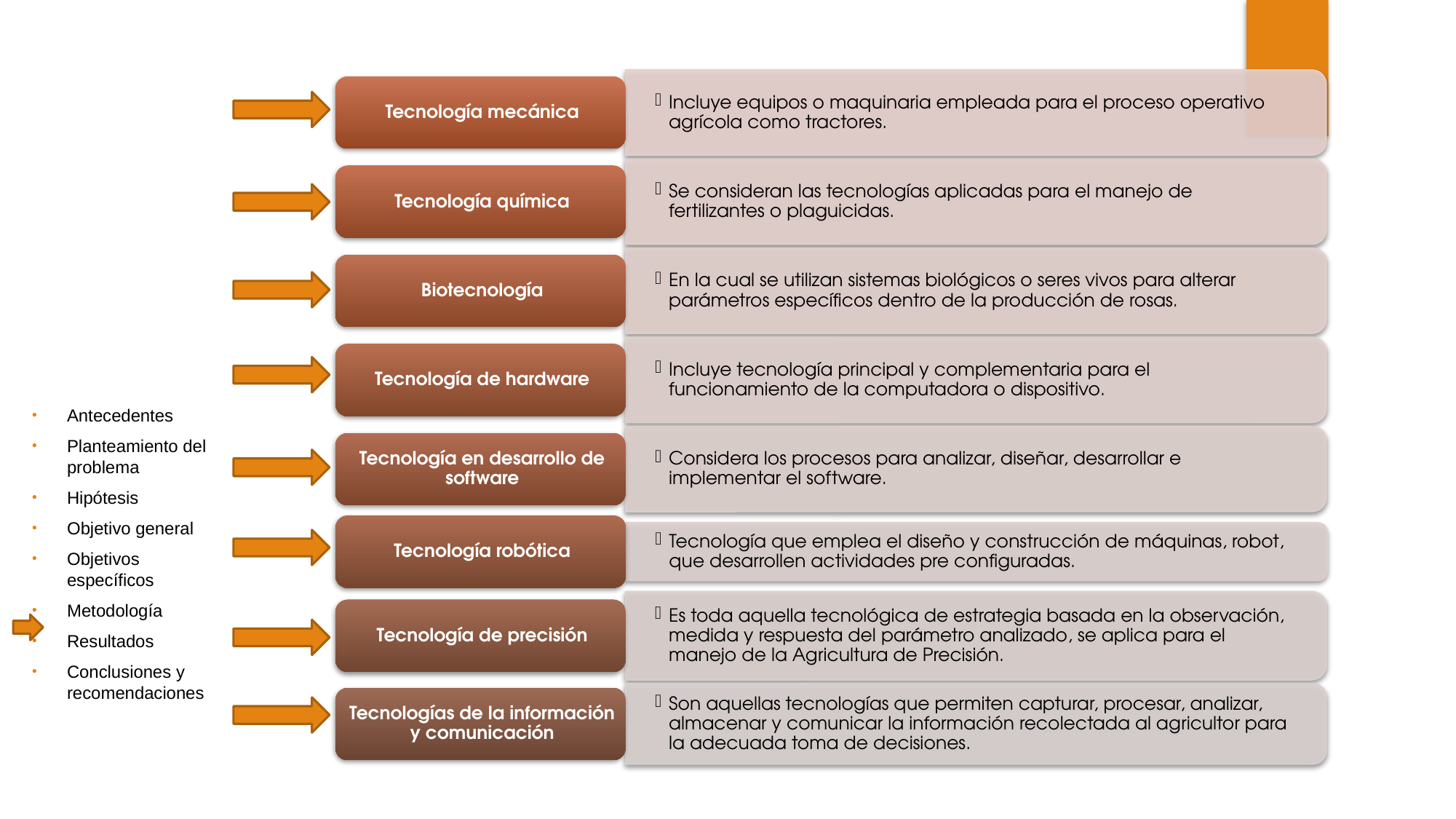

Incluye equipos o maquinaria empleada para el proceso operativo agrícola como tractores.
Tecnología mecánica
Se consideran las tecnologías aplicadas para el manejo de fertilizantes o plaguicidas.
Tecnología química
En la cual se utilizan sistemas biológicos o seres vivos para alterar parámetros específicos dentro de la producción de rosas.
Biotecnología
Incluye tecnología principal y complementaria para el funcionamiento de la computadora o dispositivo.
Tecnología de hardware
Considera los procesos para analizar, diseñar, desarrollar e implementar el software.
Tecnología en desarrollo de software
Tecnología que emplea el diseño y construcción de máquinas, robot, que desarrollen actividades pre configuradas.
Tecnología robótica
Es toda aquella tecnológica de estrategia basada en la observación, medida y respuesta del parámetro analizado, se aplica para el manejo de la Agricultura de Precisión.
Tecnología de precisión
Son aquellas tecnologías que permiten capturar, procesar, analizar, almacenar y comunicar la información recolectada al agricultor para la adecuada toma de decisiones.
Tecnologías de la información y comunicación

Antecedentes
Planteamiento del problema
Hipótesis
Objetivo general
Objetivos específicos
Metodología
Resultados
Conclusiones y recomendaciones